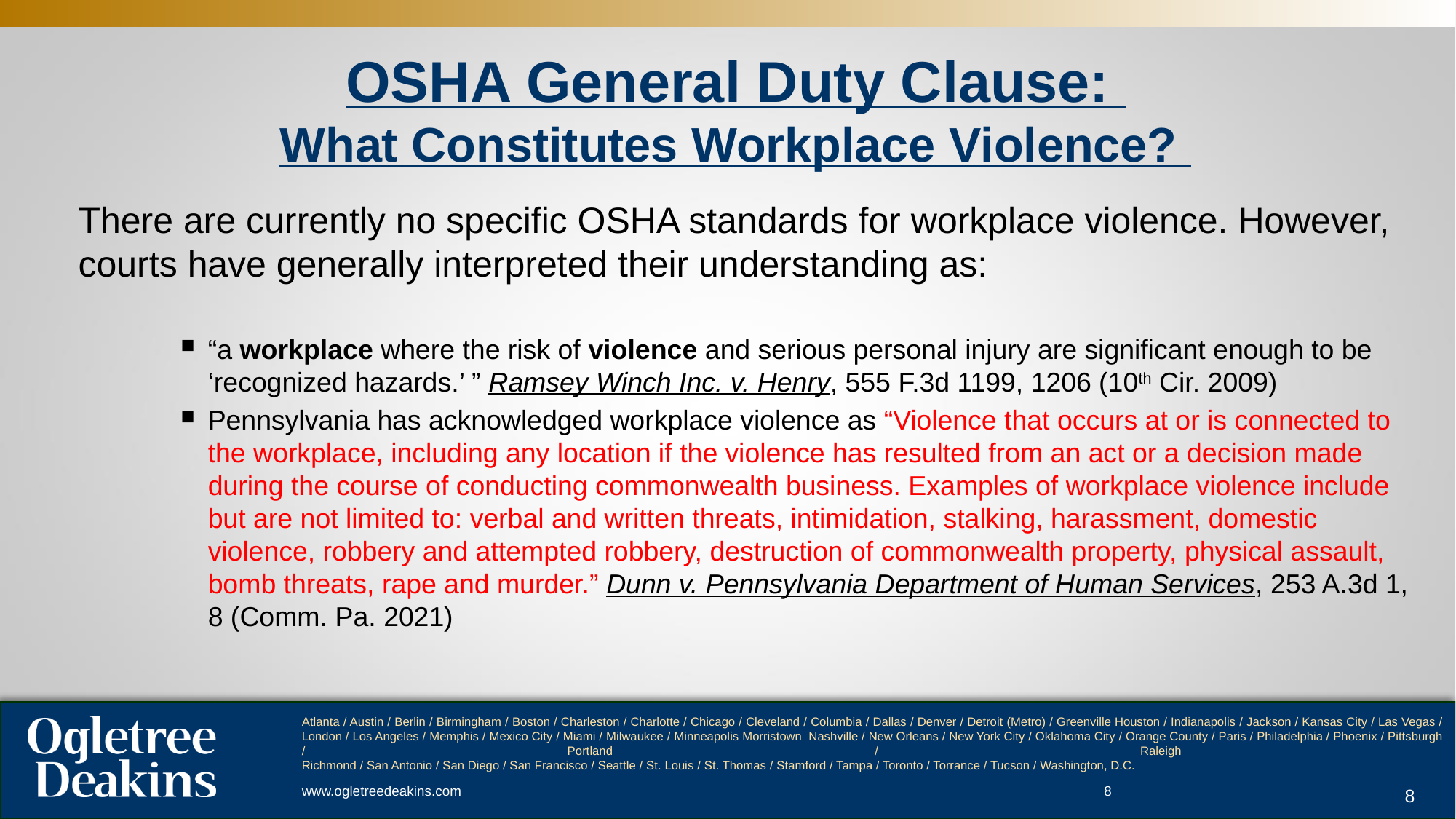

# OSHA General Duty Clause: What Constitutes Workplace Violence?
There are currently no specific OSHA standards for workplace violence. However, courts have generally interpreted their understanding as:

“a workplace where the risk of violence and serious personal injury are significant enough to be ‘recognized hazards.’ ” Ramsey Winch Inc. v. Henry, 555 F.3d 1199, 1206 (10th Cir. 2009)
Pennsylvania has acknowledged workplace violence as “Violence that occurs at or is connected to the workplace, including any location if the violence has resulted from an act or a decision made during the course of conducting commonwealth business. Examples of workplace violence include but are not limited to: verbal and written threats, intimidation, stalking, harassment, domestic violence, robbery and attempted robbery, destruction of commonwealth property, physical assault, bomb threats, rape and murder.” Dunn v. Pennsylvania Department of Human Services, 253 A.3d 1, 8 (Comm. Pa. 2021)

8